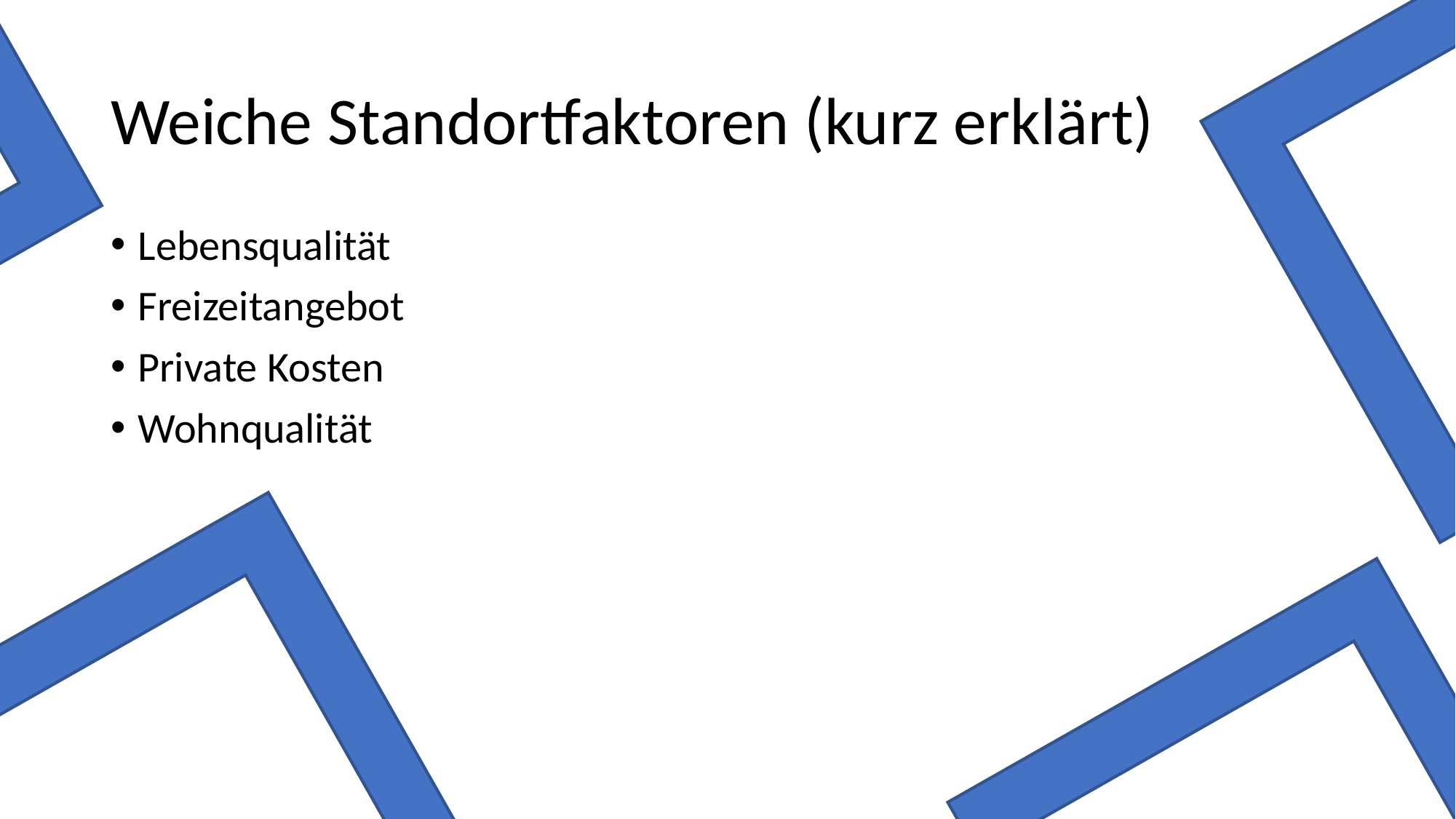

Weiche Standortfaktoren (kurz erklärt)
Lebensqualität
Freizeitangebot
Private Kosten
Wohnqualität